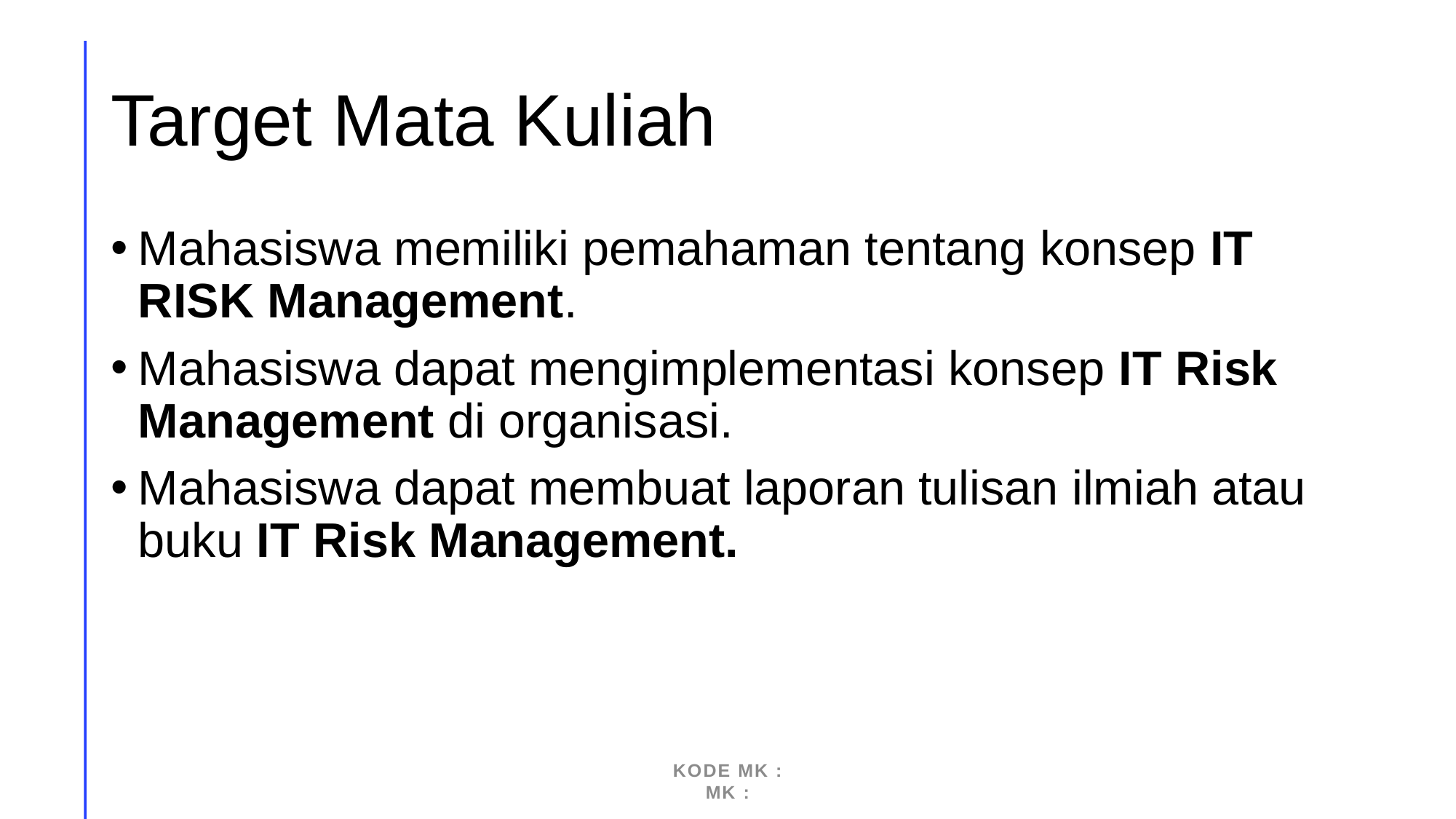

# Target Mata Kuliah
Mahasiswa memiliki pemahaman tentang konsep IT RISK Management.
Mahasiswa dapat mengimplementasi konsep IT Risk Management di organisasi.
Mahasiswa dapat membuat laporan tulisan ilmiah atau buku IT Risk Management.

Kode MK :
MK :